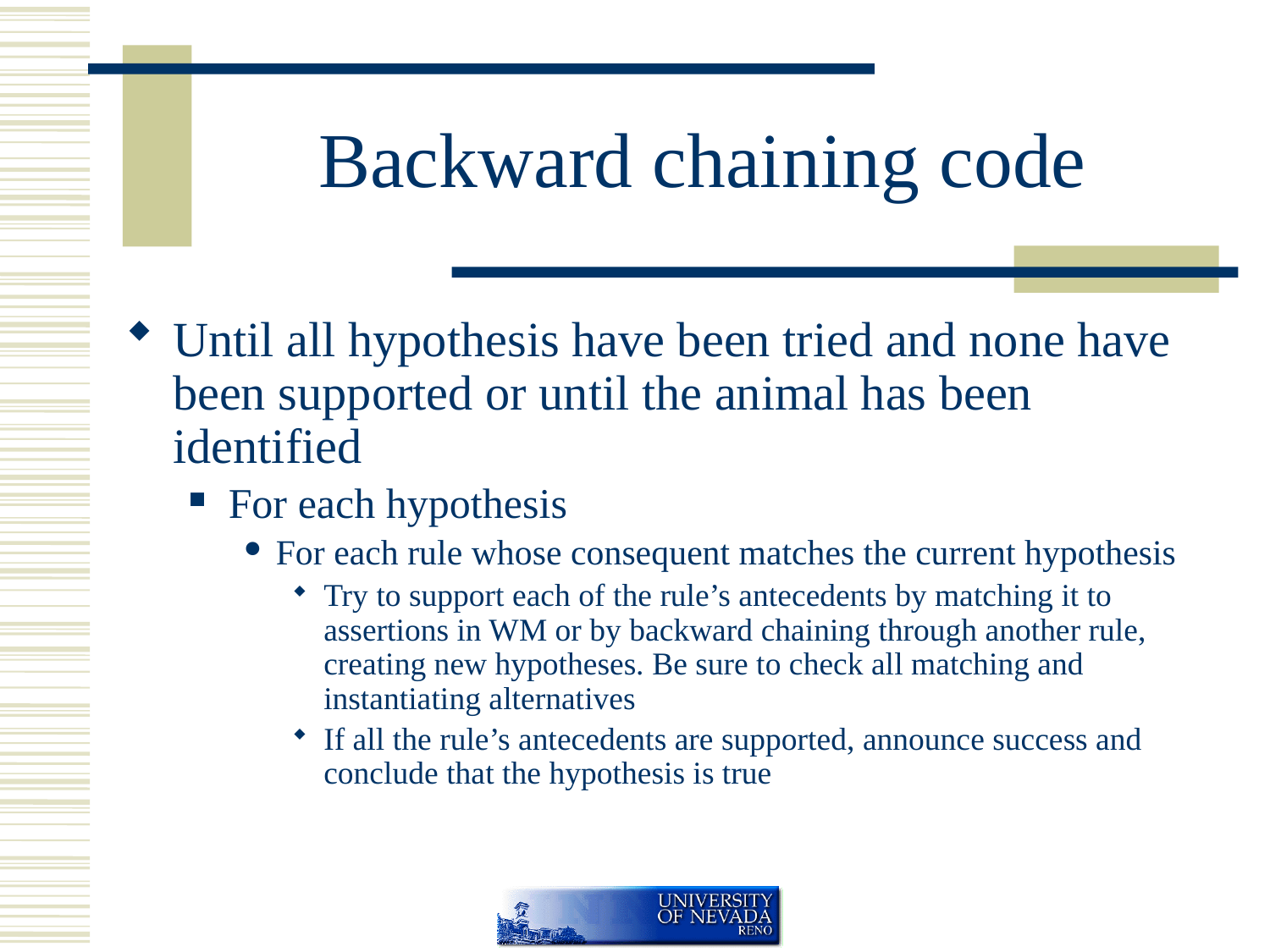

# Backward chaining code
Until all hypothesis have been tried and none have been supported or until the animal has been identified
For each hypothesis
For each rule whose consequent matches the current hypothesis
Try to support each of the rule’s antecedents by matching it to assertions in WM or by backward chaining through another rule, creating new hypotheses. Be sure to check all matching and instantiating alternatives
If all the rule’s antecedents are supported, announce success and conclude that the hypothesis is true